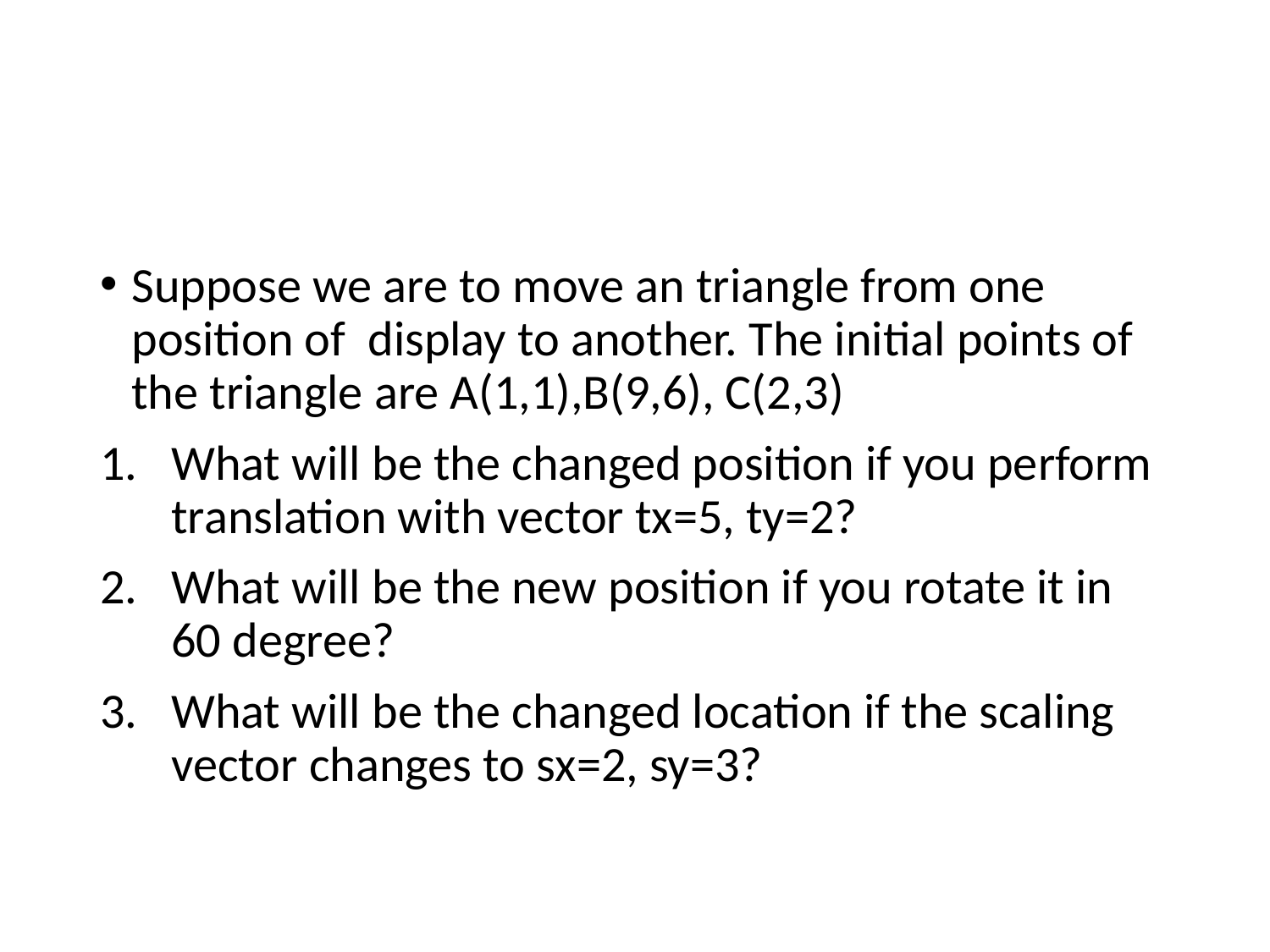

#
Suppose we are to move an triangle from one position of  display to another. The initial points of the triangle are A(1,1),B(9,6), C(2,3)
What will be the changed position if you perform translation with vector tx=5, ty=2?
What will be the new position if you rotate it in 60 degree?
What will be the changed location if the scaling vector changes to sx=2, sy=3?